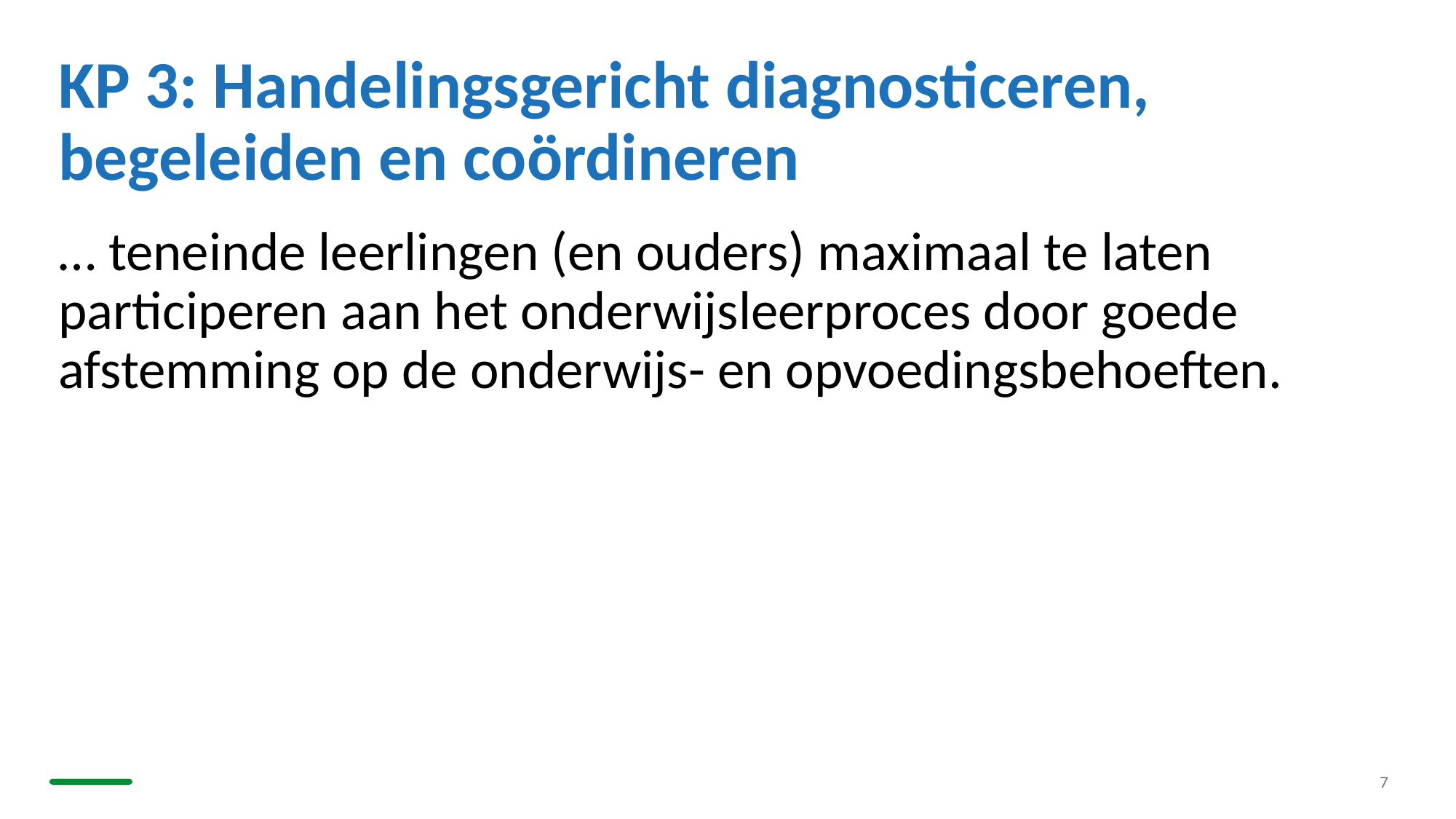

# KP 3: Handelingsgericht diagnosticeren, begeleiden en coördineren
… teneinde leerlingen (en ouders) maximaal te laten participeren aan het onderwijsleerproces door goede afstemming op de onderwijs- en opvoedingsbehoeften.
7